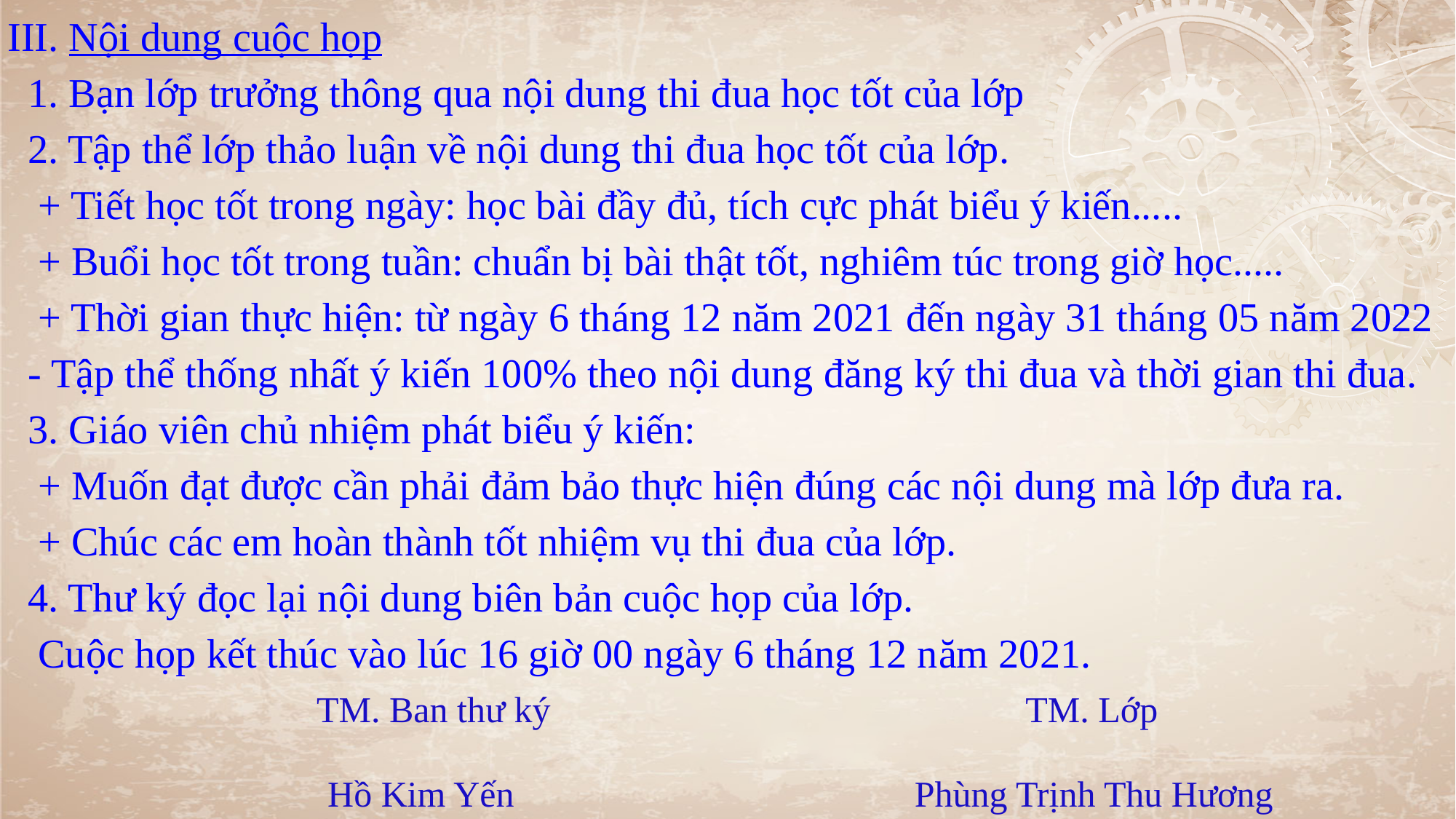

III. Nội dung cuộc họp
  1. Bạn lớp trưởng thông qua nội dung thi đua học tốt của lớp
  2. Tập thể lớp thảo luận về nội dung thi đua học tốt của lớp.
   + Tiết học tốt trong ngày: học bài đầy đủ, tích cực phát biểu ý kiến.....
   + Buổi học tốt trong tuần: chuẩn bị bài thật tốt, nghiêm túc trong giờ học.....
   + Thời gian thực hiện: từ ngày 6 tháng 12 năm 2021 đến ngày 31 tháng 05 năm 2022
  - Tập thể thống nhất ý kiến 100% theo nội dung đăng ký thi đua và thời gian thi đua.
  3. Giáo viên chủ nhiệm phát biểu ý kiến:
   + Muốn đạt được cần phải đảm bảo thực hiện đúng các nội dung mà lớp đưa ra.
   + Chúc các em hoàn thành tốt nhiệm vụ thi đua của lớp.
  4. Thư ký đọc lại nội dung biên bản cuộc họp của lớp.
   Cuộc họp kết thúc vào lúc 16 giờ 00 ngày 6 tháng 12 năm 2021.
TM. Ban thư ký 	                                          TM. Lớp
Hồ Kim Yến                                            Phùng Trịnh Thu Hương